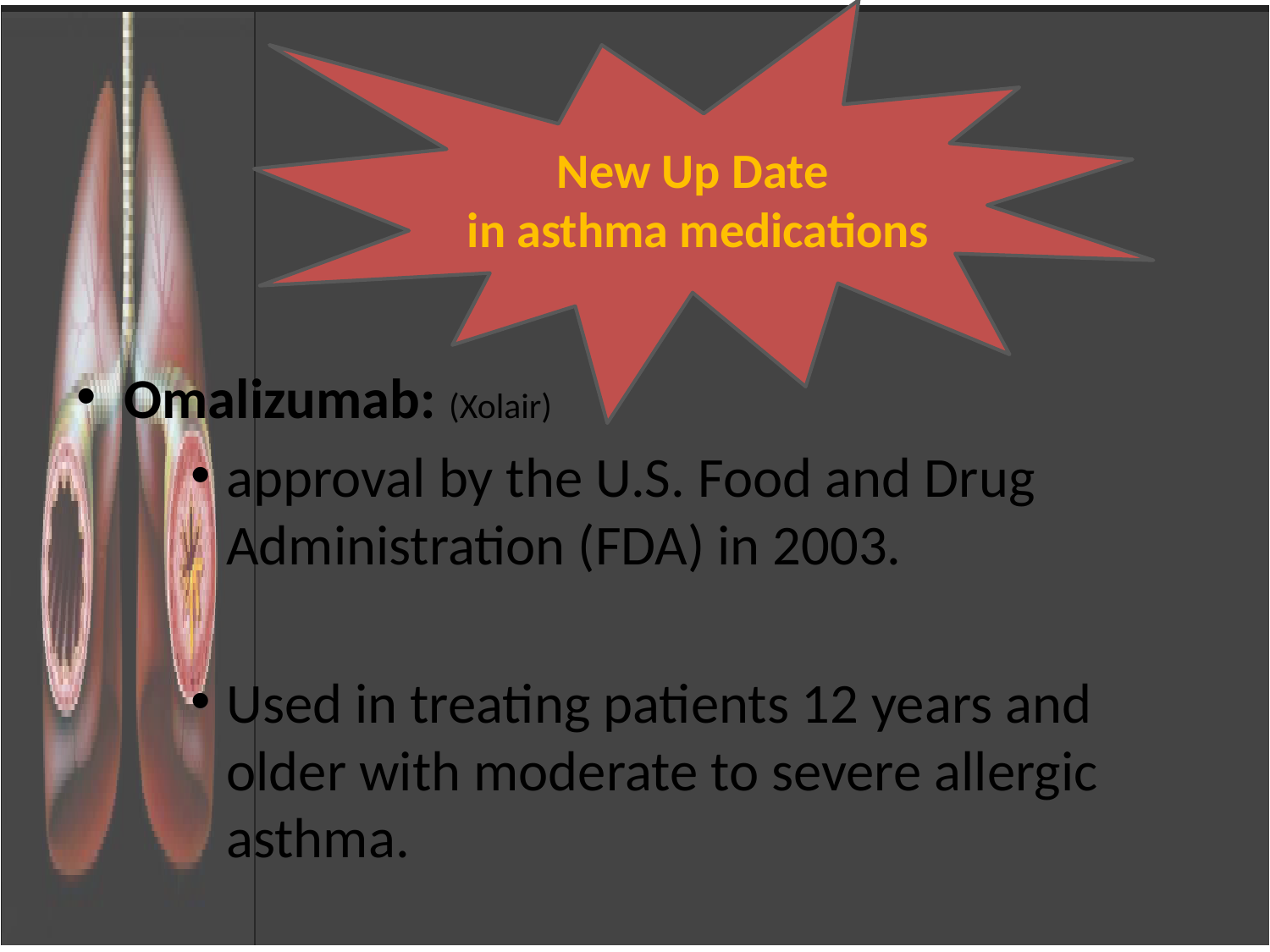

New Up Date
in asthma medications
Omalizumab: (Xolair)
approval by the U.S. Food and Drug Administration (FDA) in 2003.

Used in treating patients 12 years and older with moderate to severe allergic asthma.